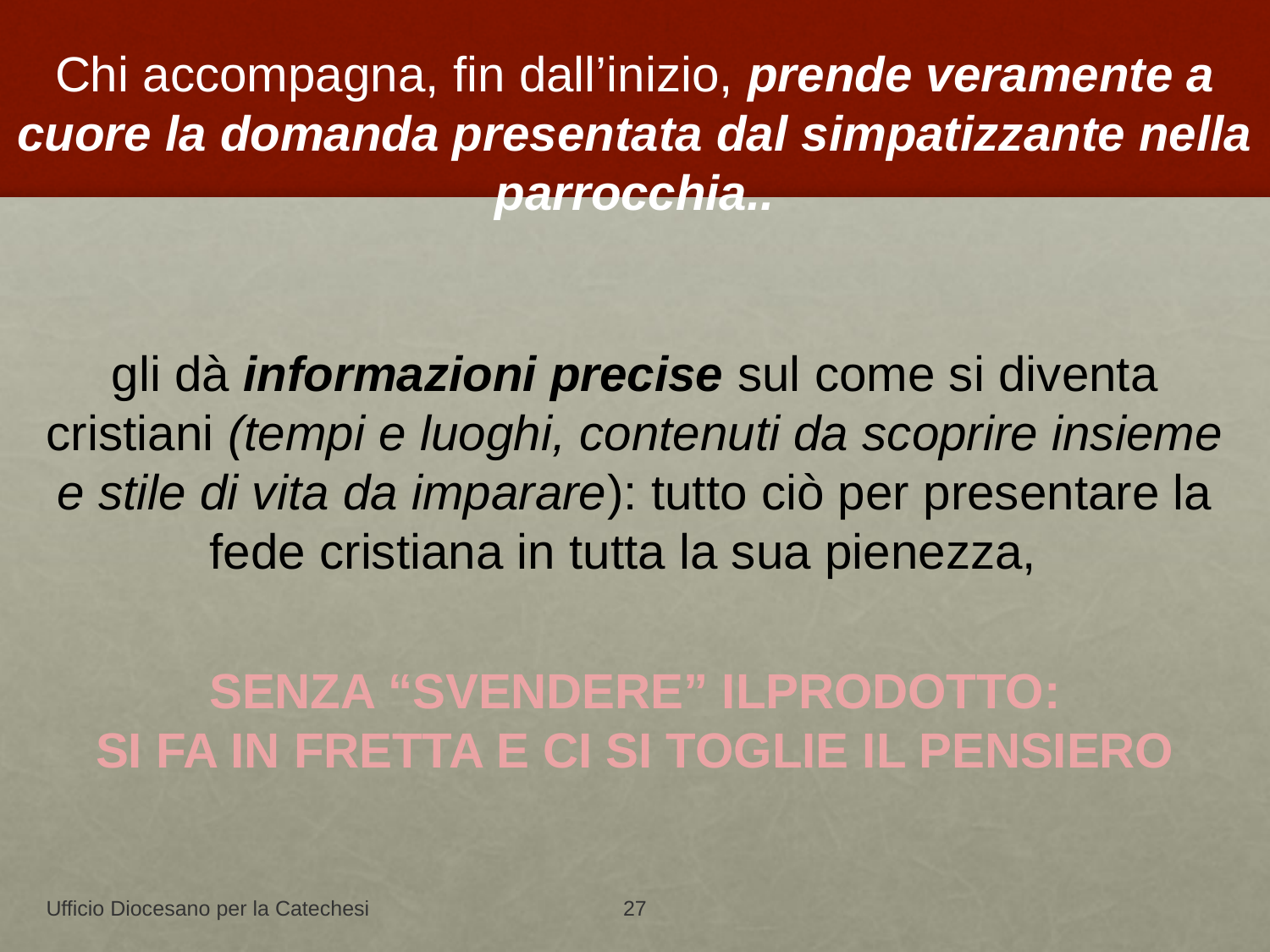

Chi accompagna, fin dall’inizio, prende veramente a cuore la domanda presentata dal simpatizzante nella parrocchia..
gli dà informazioni precise sul come si diventa cristiani (tempi e luoghi, contenuti da scoprire insieme e stile di vita da imparare): tutto ciò per presentare la fede cristiana in tutta la sua pienezza,
SENZA “SVENDERE” ILPRODOTTO:
SI FA IN FRETTA E CI SI TOGLIE IL PENSIERO
Ufficio Diocesano per la Catechesi
27